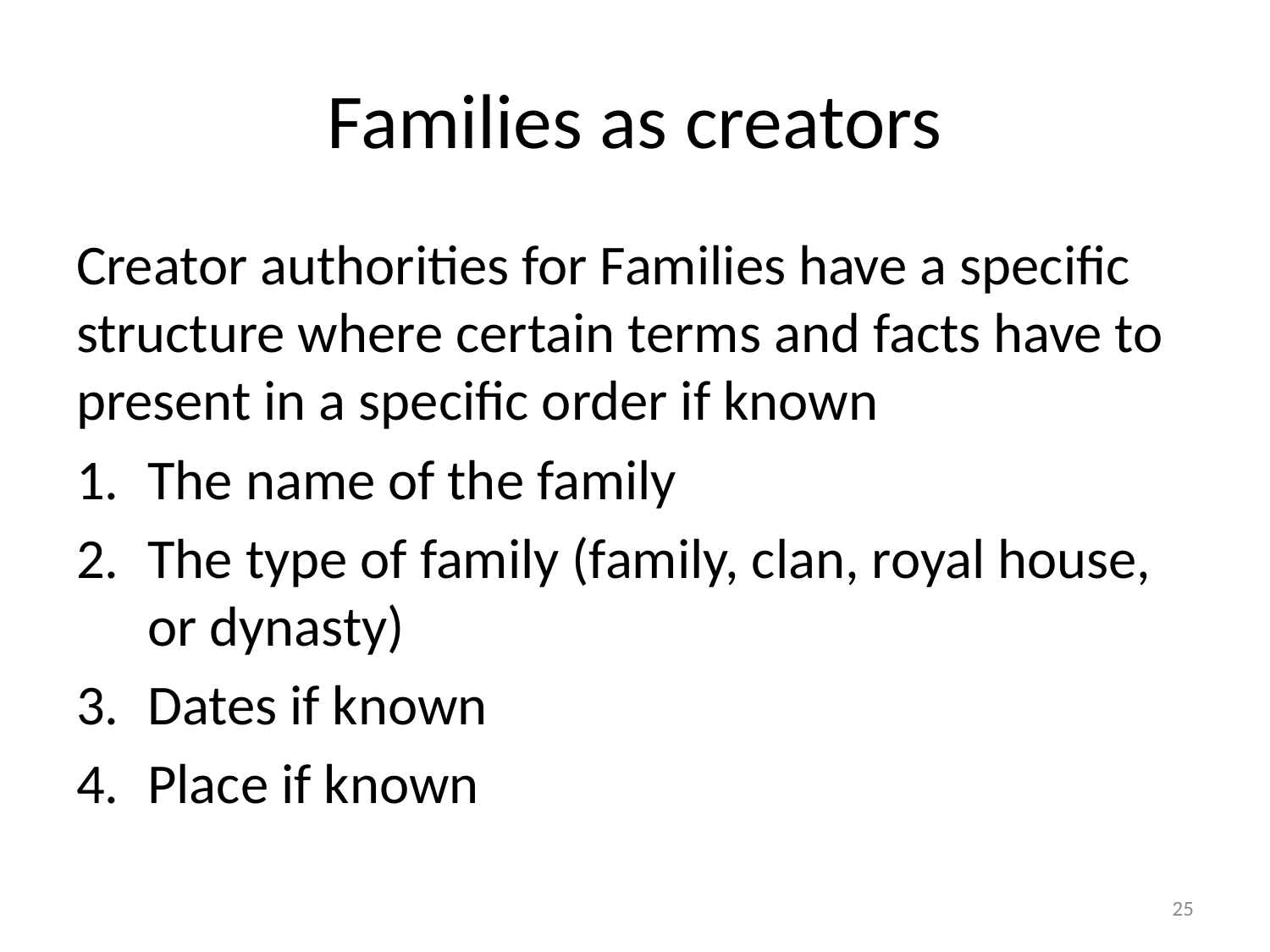

# Families as creators
Creator authorities for Families have a specific structure where certain terms and facts have to present in a specific order if known
The name of the family
The type of family (family, clan, royal house, or dynasty)
Dates if known
Place if known
25